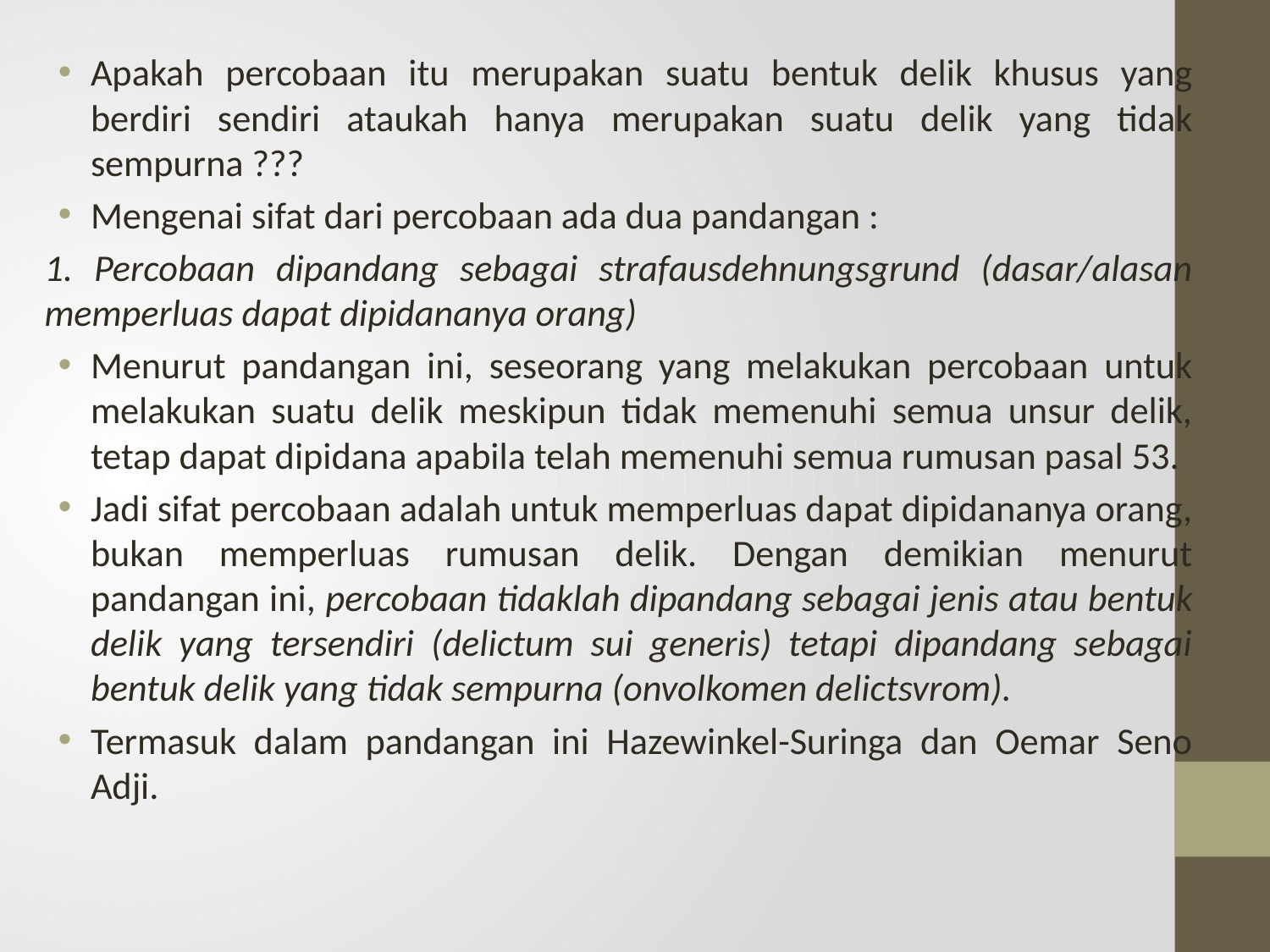

Apakah percobaan itu merupakan suatu bentuk delik khusus yang berdiri sendiri ataukah hanya merupakan suatu delik yang tidak sempurna ???
Mengenai sifat dari percobaan ada dua pandangan :
1. Percobaan dipandang sebagai strafausdehnungsgrund (dasar/alasan memperluas dapat dipidananya orang)
Menurut pandangan ini, seseorang yang melakukan percobaan untuk melakukan suatu delik meskipun tidak memenuhi semua unsur delik, tetap dapat dipidana apabila telah memenuhi semua rumusan pasal 53.
Jadi sifat percobaan adalah untuk memperluas dapat dipidananya orang, bukan memperluas rumusan delik. Dengan demikian menurut pandangan ini, percobaan tidaklah dipandang sebagai jenis atau bentuk delik yang tersendiri (delictum sui generis) tetapi dipandang sebagai bentuk delik yang tidak sempurna (onvolkomen delictsvrom).
Termasuk dalam pandangan ini Hazewinkel-Suringa dan Oemar Seno Adji.